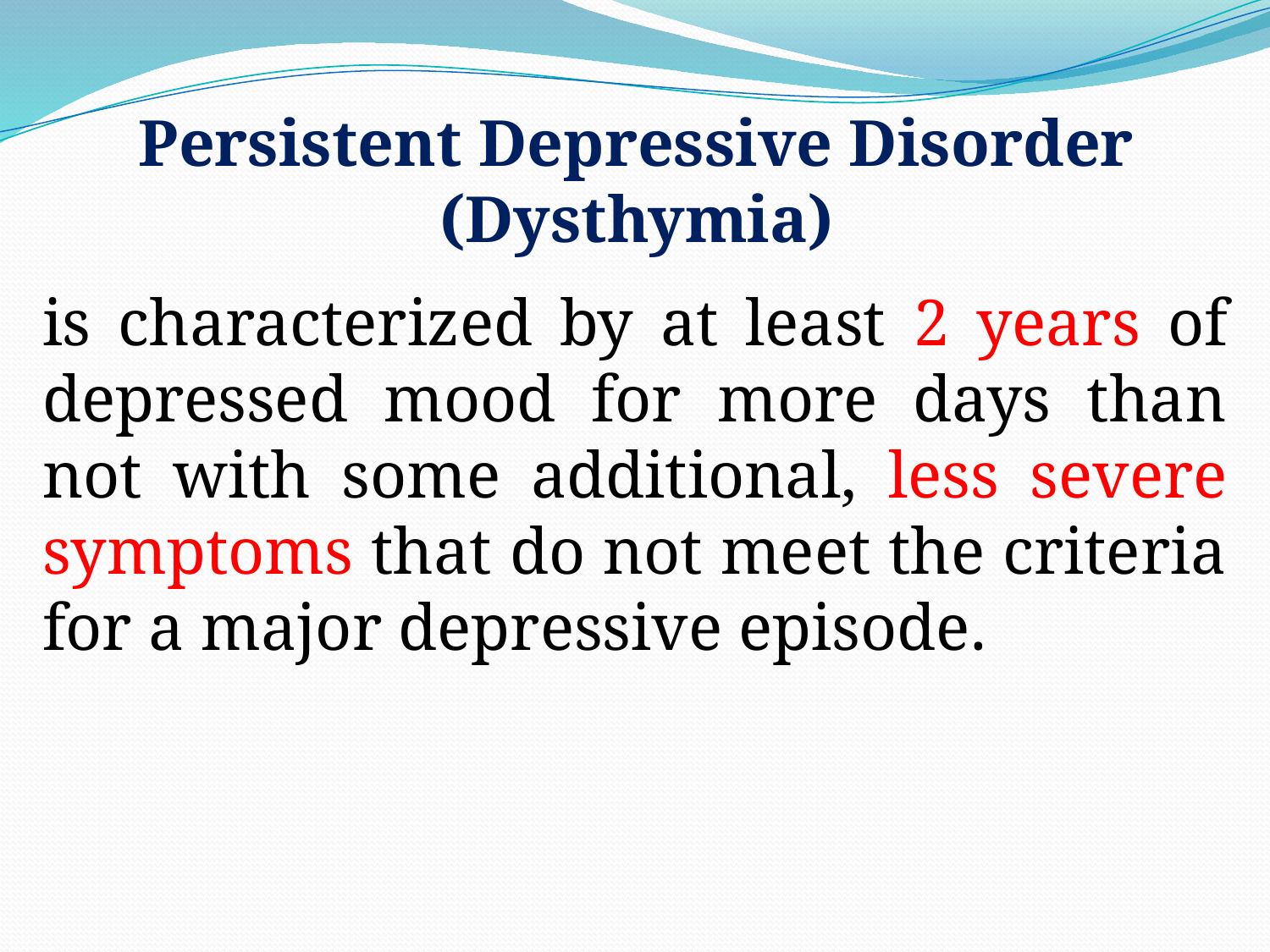

Persistent Depressive Disorder (Dysthymia)

is characterized by at least 2 years of depressed mood for more days than not with some additional, less severe symptoms that do not meet the criteria for a major depressive episode.